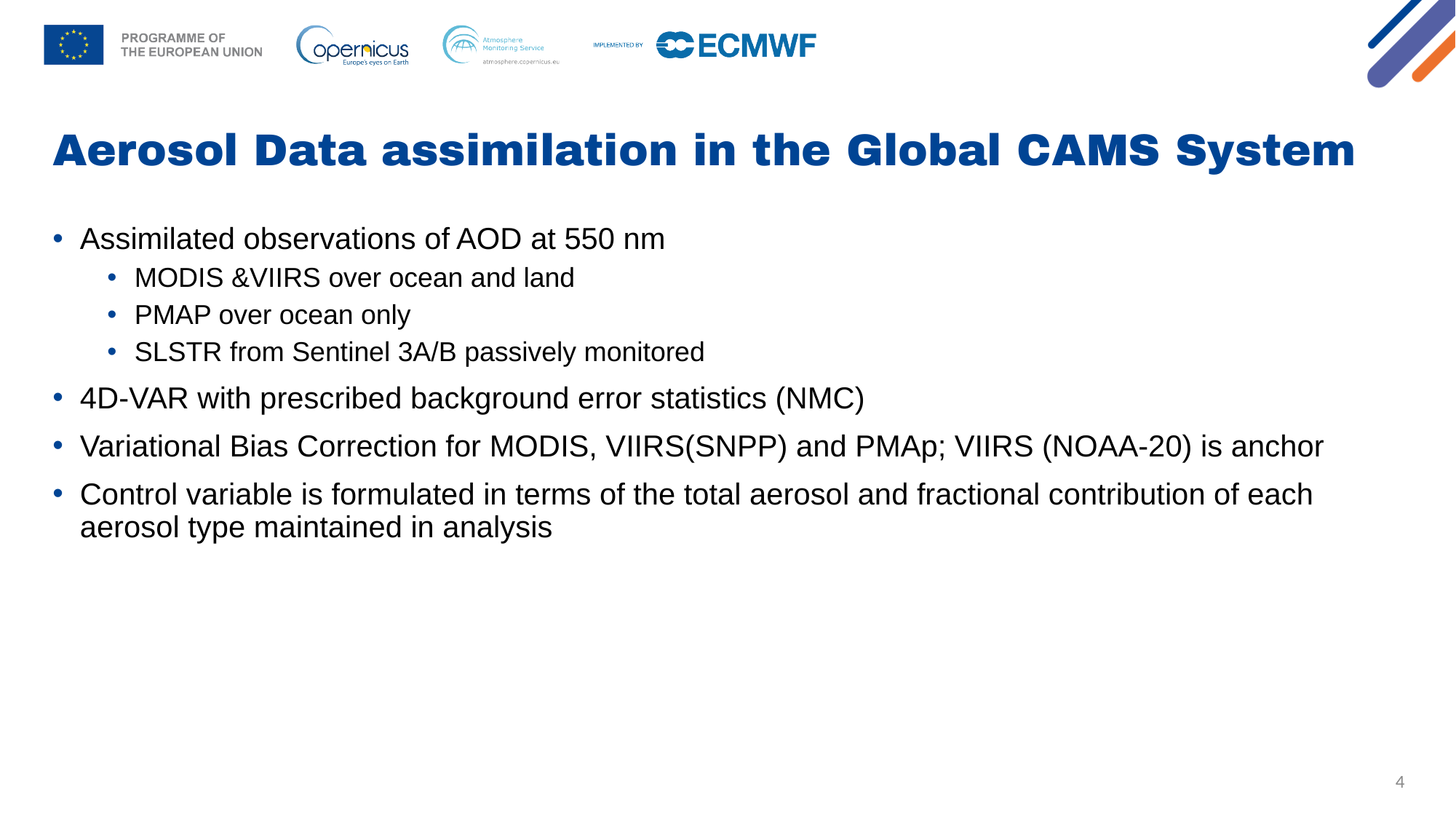

# Aerosol Data assimilation in the Global CAMS System
Assimilated observations of AOD at 550 nm
MODIS &VIIRS over ocean and land
PMAP over ocean only
SLSTR from Sentinel 3A/B passively monitored
4D-VAR with prescribed background error statistics (NMC)
Variational Bias Correction for MODIS, VIIRS(SNPP) and PMAp; VIIRS (NOAA-20) is anchor
Control variable is formulated in terms of the total aerosol and fractional contribution of each aerosol type maintained in analysis
4